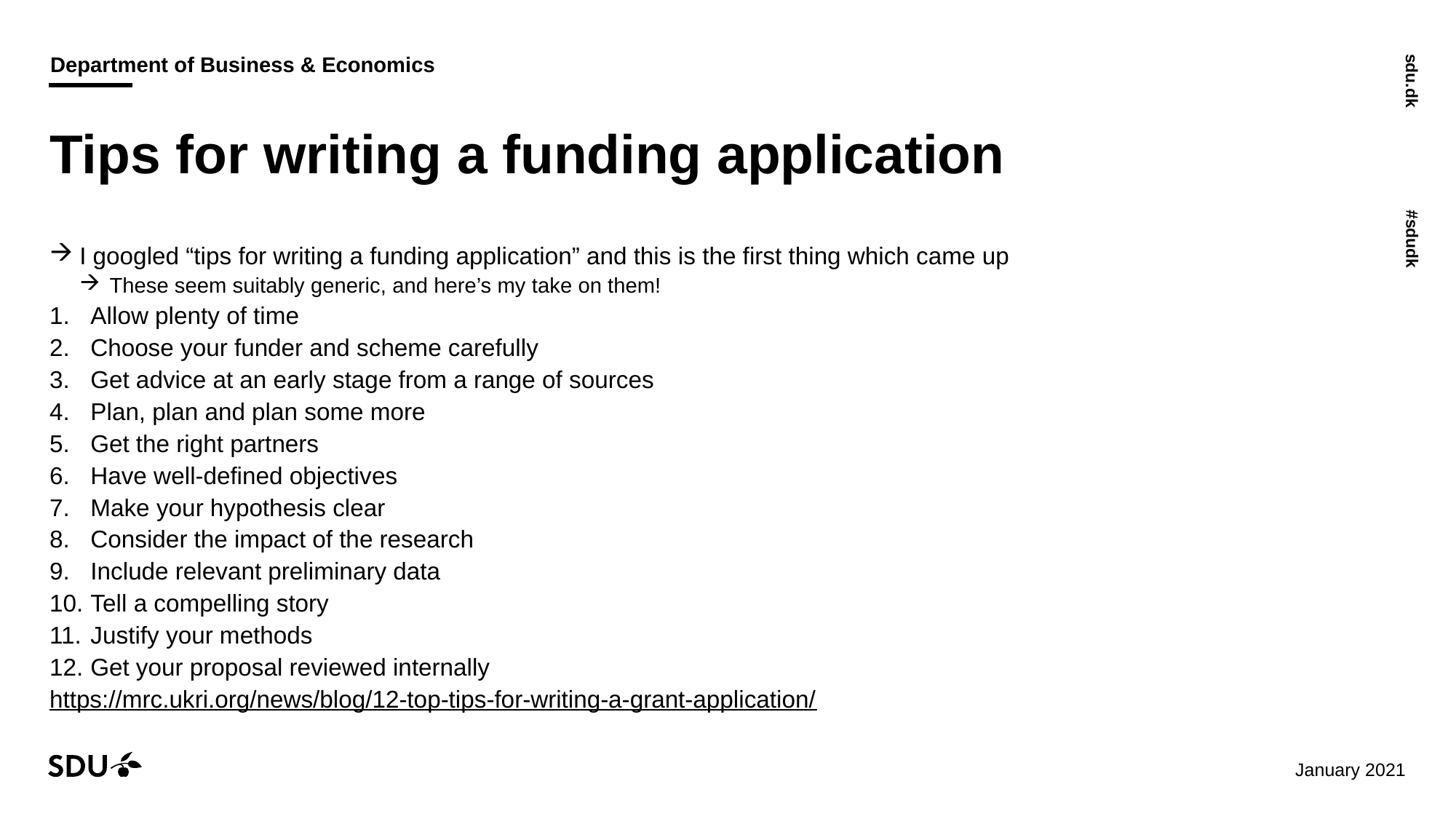

# Tips for writing a funding application
I googled “tips for writing a funding application” and this is the first thing which came up
These seem suitably generic, and here’s my take on them!
Allow plenty of time
Choose your funder and scheme carefully
Get advice at an early stage from a range of sources
Plan, plan and plan some more
Get the right partners
Have well-defined objectives
Make your hypothesis clear
Consider the impact of the research
Include relevant preliminary data
Tell a compelling story
Justify your methods
Get your proposal reviewed internally
https://mrc.ukri.org/news/blog/12-top-tips-for-writing-a-grant-application/

29/01/2021
5